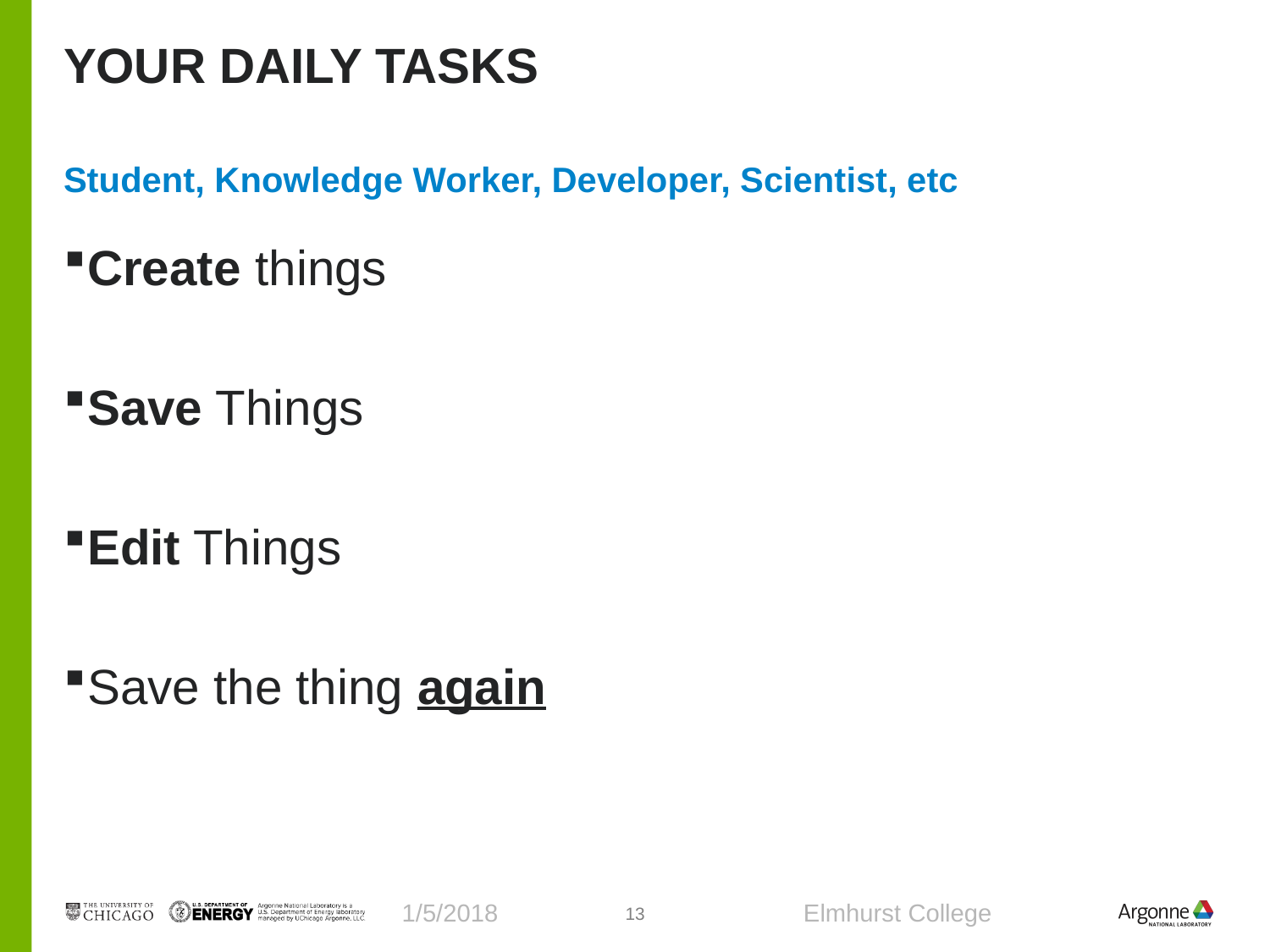

# Your daily tasks
Student, Knowledge Worker, Developer, Scientist, etc
Create things

Save Things

Edit Things

Save the thing again
1/5/2018
Elmhurst College
13